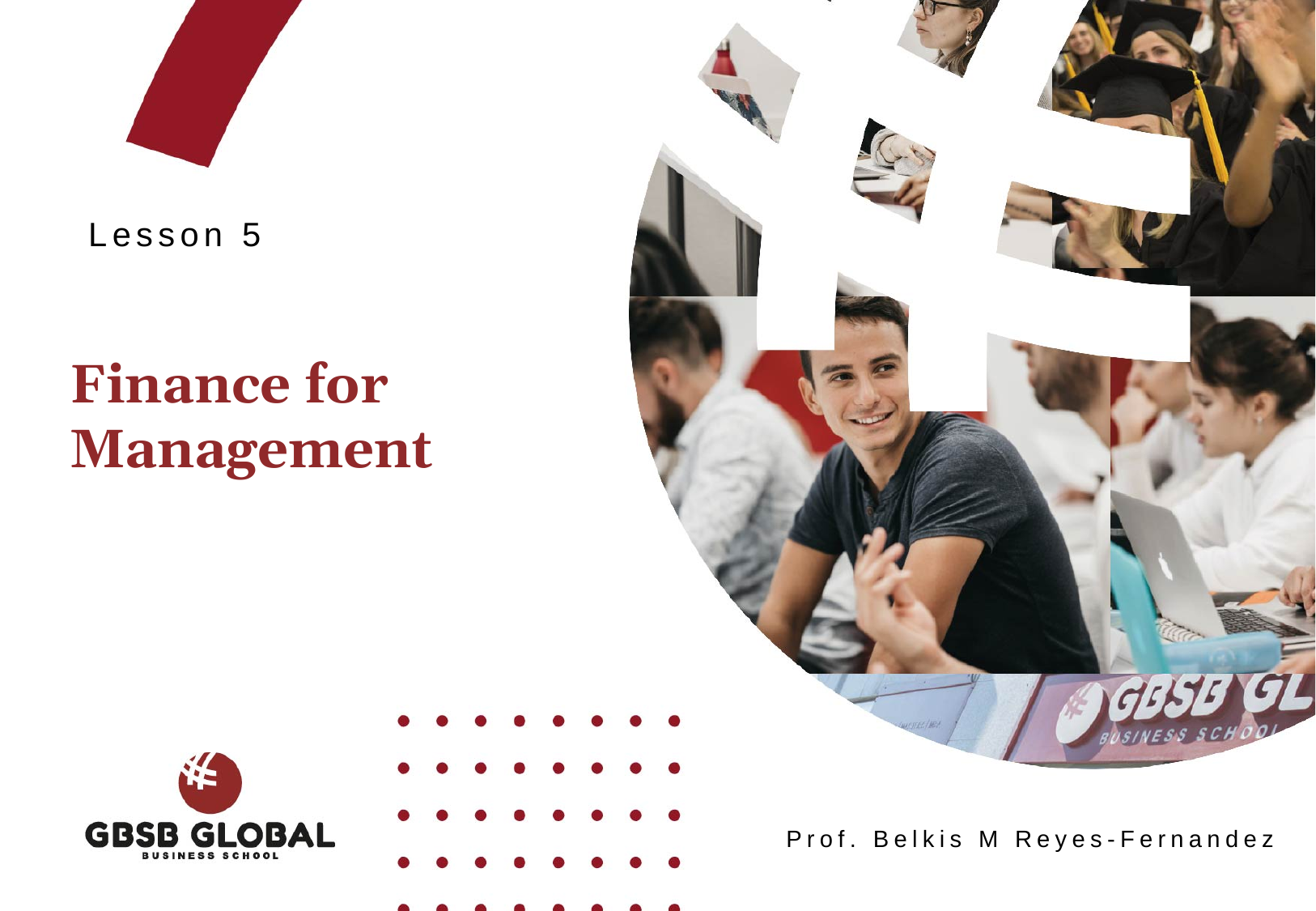

Lesson 5
Finance for Management
Prof. Belkis M Reyes-Fernandez